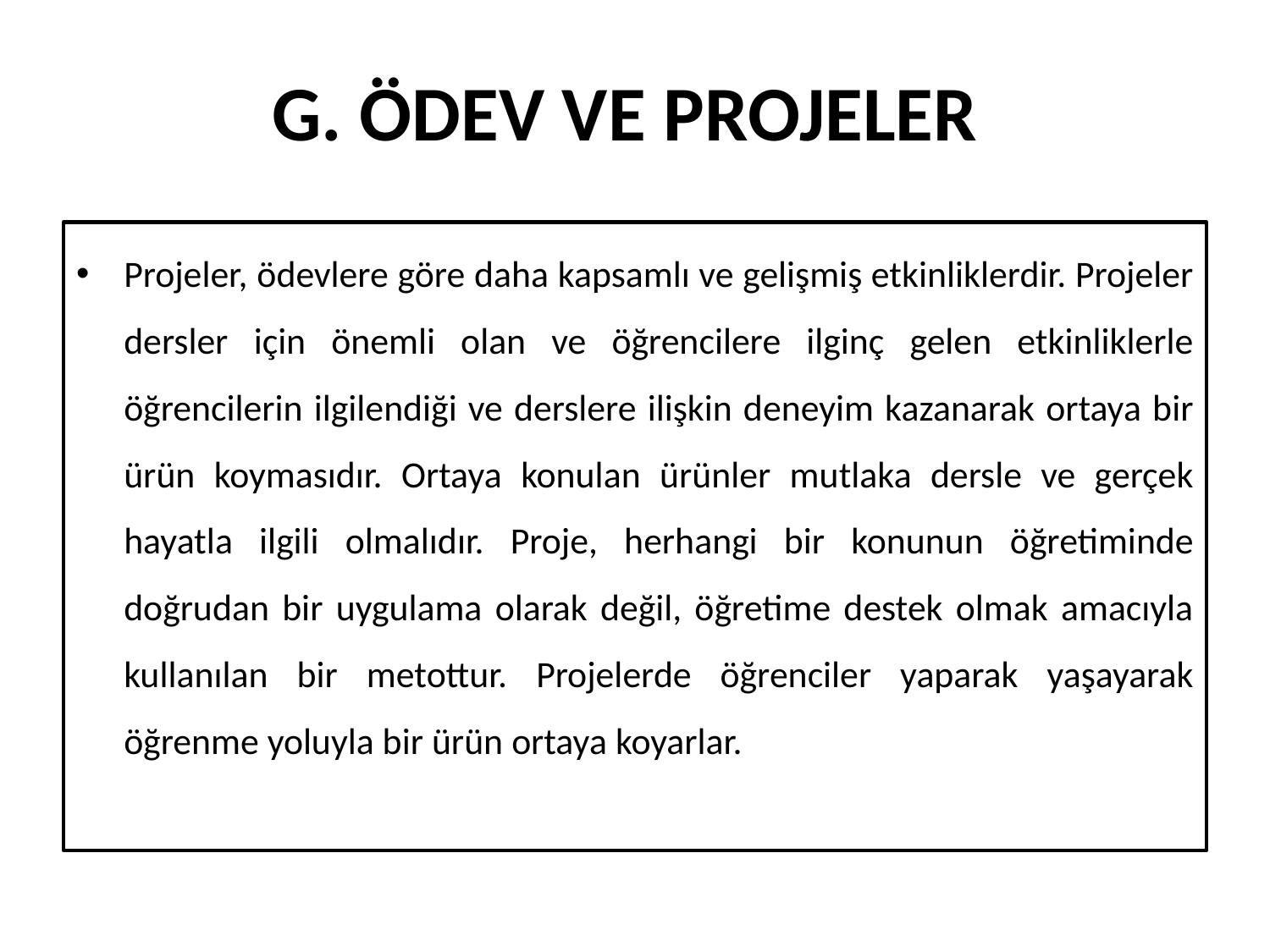

G. ÖDEV VE PROJELER
Projeler, ödevlere göre daha kapsamlı ve gelişmiş etkinliklerdir. Projeler dersler için önemli olan ve öğrencilere ilginç gelen etkinliklerle öğrencilerin ilgilendiği ve derslere ilişkin deneyim kazanarak ortaya bir ürün koymasıdır. Ortaya konulan ürünler mutlaka dersle ve gerçek hayatla ilgili olmalıdır. Proje, herhangi bir konunun öğretiminde doğrudan bir uygulama olarak değil, öğretime destek olmak amacıyla kullanılan bir metottur. Projelerde öğrenciler yaparak yaşayarak öğrenme yoluyla bir ürün ortaya koyarlar.